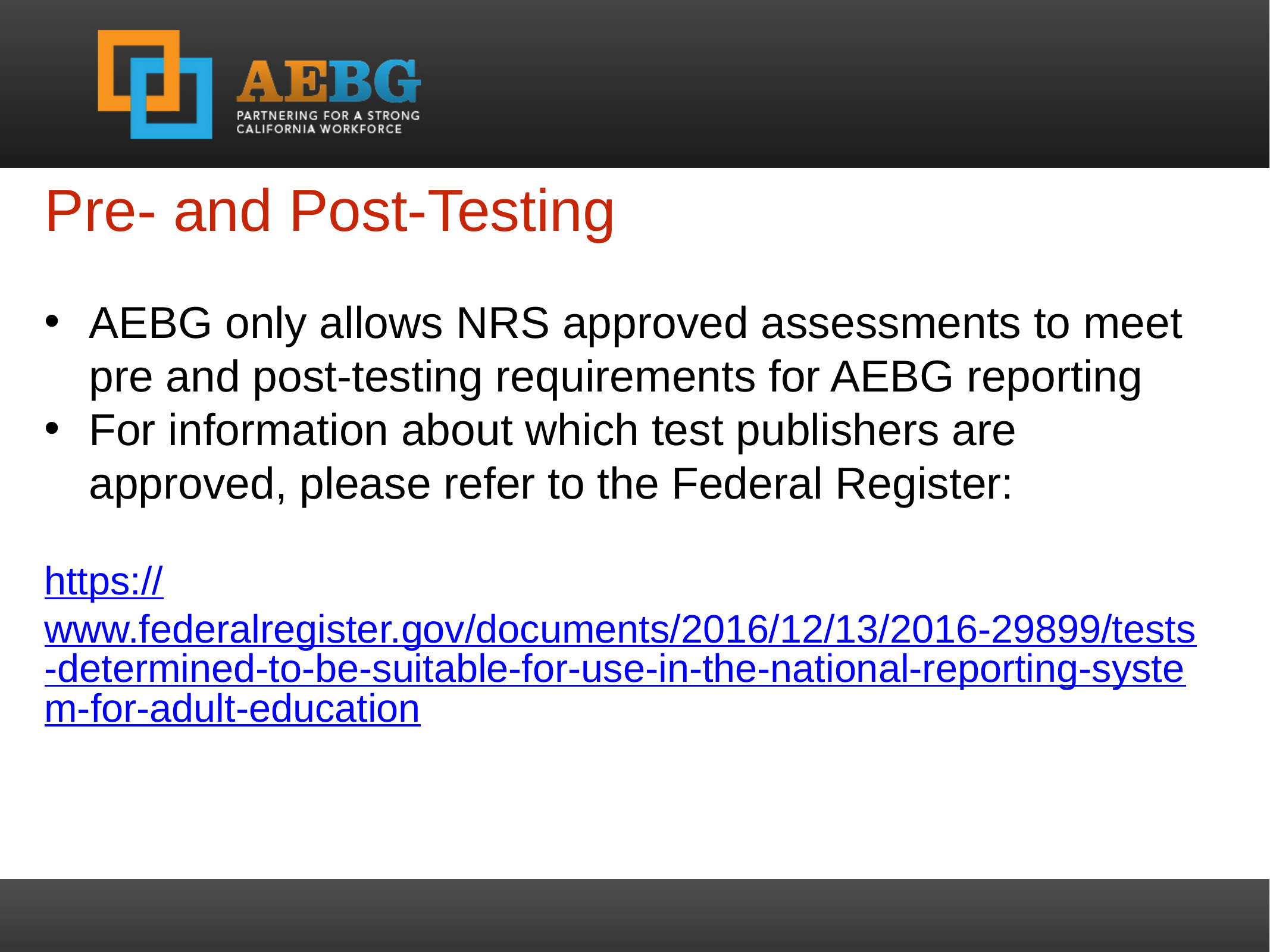

Pre- and Post-Testing

AEBG only allows NRS approved assessments to meet pre and post-testing requirements for AEBG reporting
For information about which test publishers are approved, please refer to the Federal Register:

https://www.federalregister.gov/documents/2016/12/13/2016-29899/tests-determined-to-be-suitable-for-use-in-the-national-reporting-system-for-adult-education